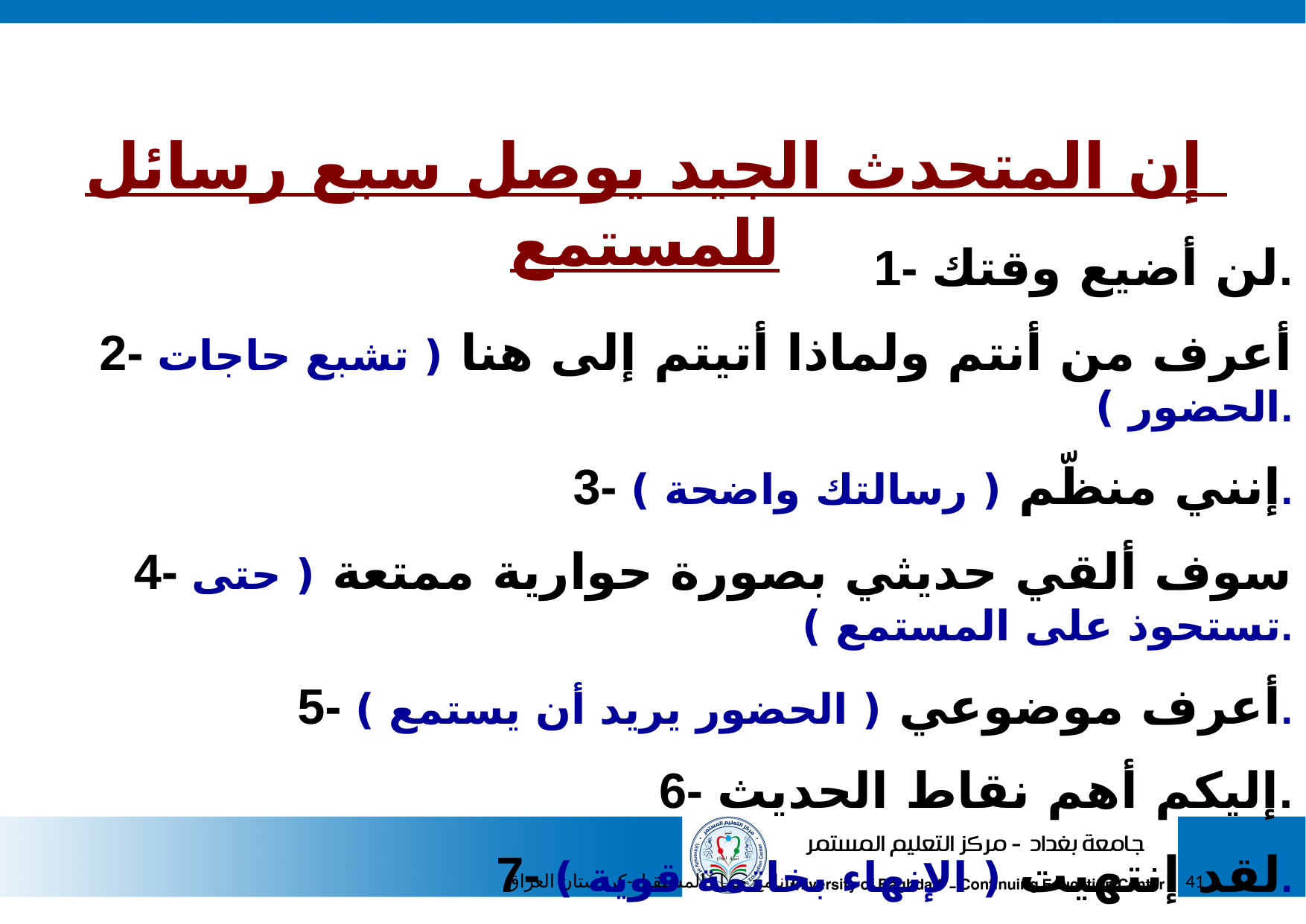

إن المتحدث الجيد يوصل سبع رسائل للمستمع
1- لن أضيع وقتك.
2- أعرف من أنتم ولماذا أتيتم إلى هنا ( تشبع حاجات الحضور ).
3- إنني منظّم ( رسالتك واضحة ).
4- سوف ألقي حديثي بصورة حوارية ممتعة ( حتى تستحوذ على المستمع ).
5- أعرف موضوعي ( الحضور يريد أن يستمع ).
6- إليكم أهم نقاط الحديث.
7- لقد إنتهيت ( الإنهاء بخاتمة قوية ).
برنامج حماة المستقبل-كردستان العراق
41